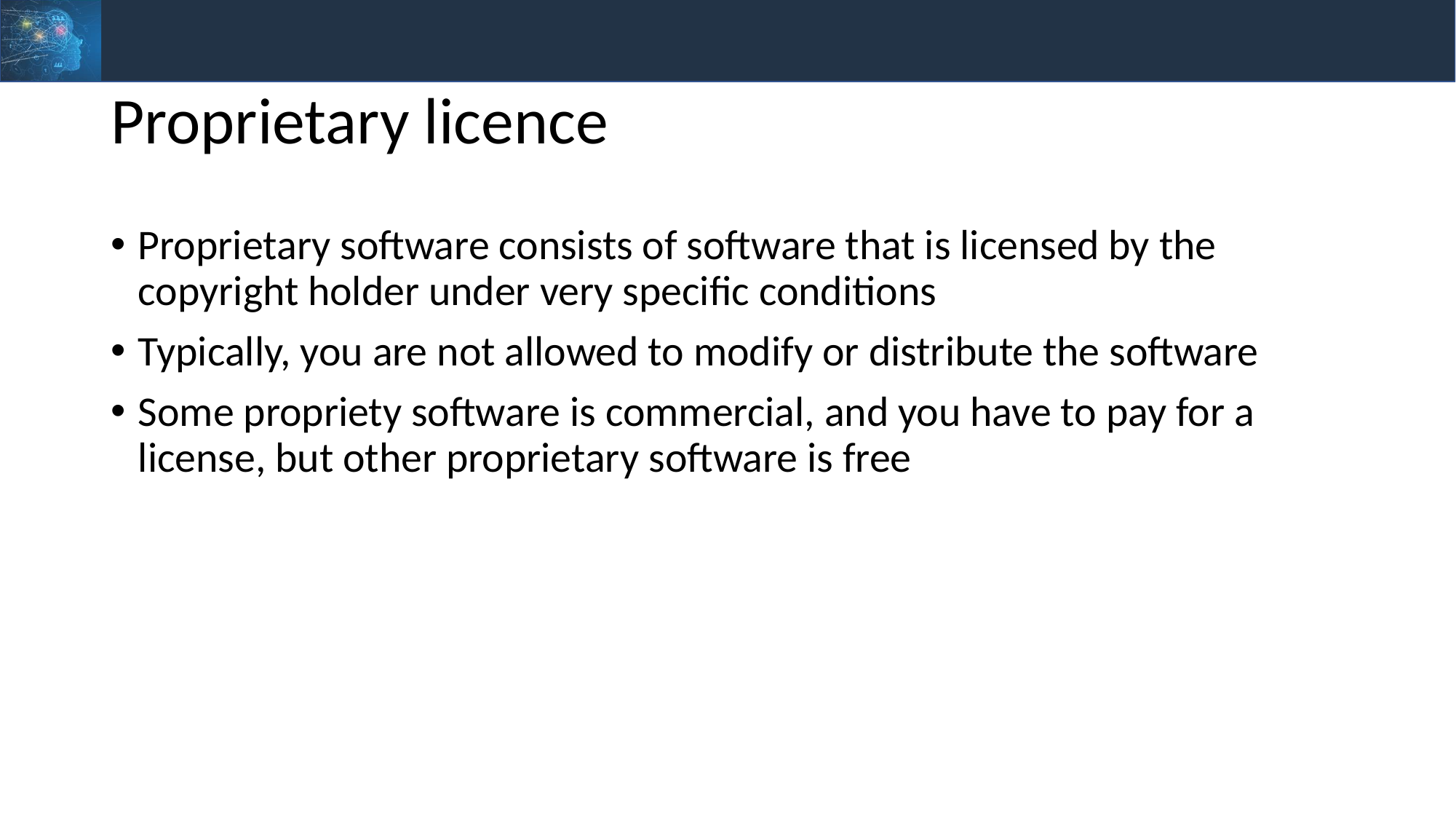

# Proprietary licence
Proprietary software consists of software that is licensed by the copyright holder under very specific conditions
Typically, you are not allowed to modify or distribute the software
Some propriety software is commercial, and you have to pay for a license, but other proprietary software is free